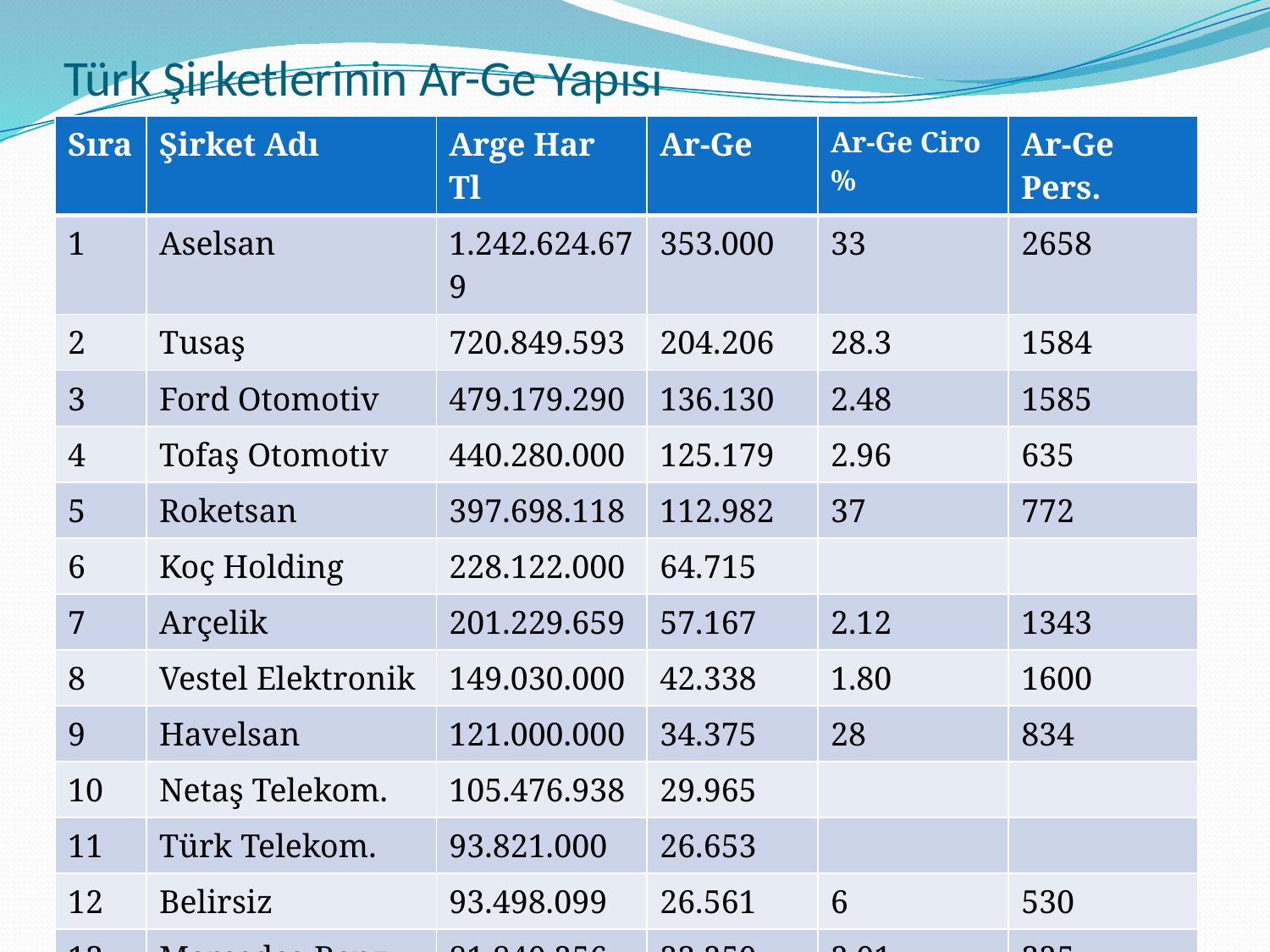

# Türk Şirketlerinin Ar-Ge Yapısı
| Sıra | Şirket Adı | Arge Har Tl | Ar-Ge | Ar-Ge Ciro % | Ar-Ge Pers. |
| --- | --- | --- | --- | --- | --- |
| 1 | Aselsan | 1.242.624.679 | 353.000 | 33 | 2658 |
| 2 | Tusaş | 720.849.593 | 204.206 | 28.3 | 1584 |
| 3 | Ford Otomotiv | 479.179.290 | 136.130 | 2.48 | 1585 |
| 4 | Tofaş Otomotiv | 440.280.000 | 125.179 | 2.96 | 635 |
| 5 | Roketsan | 397.698.118 | 112.982 | 37 | 772 |
| 6 | Koç Holding | 228.122.000 | 64.715 |  |  |
| 7 | Arçelik | 201.229.659 | 57.167 | 2.12 | 1343 |
| 8 | Vestel Elektronik | 149.030.000 | 42.338 | 1.80 | 1600 |
| 9 | Havelsan | 121.000.000 | 34.375 | 28 | 834 |
| 10 | Netaş Telekom. | 105.476.938 | 29.965 |  |  |
| 11 | Türk Telekom. | 93.821.000 | 26.653 |  |  |
| 12 | Belirsiz | 93.498.099 | 26.561 | 6 | 530 |
| 13 | Mercedes-Benz | 81.840.256 | 23.250 | 2.01 | 325 |
| 14 | Türkiye Şişe Cam | 73.977.214 | 21.016 | 0.90 | 240 |
| 15 | FNSS Savunma Sis | 73.333.131 | 20.833 | 16 | 240 |